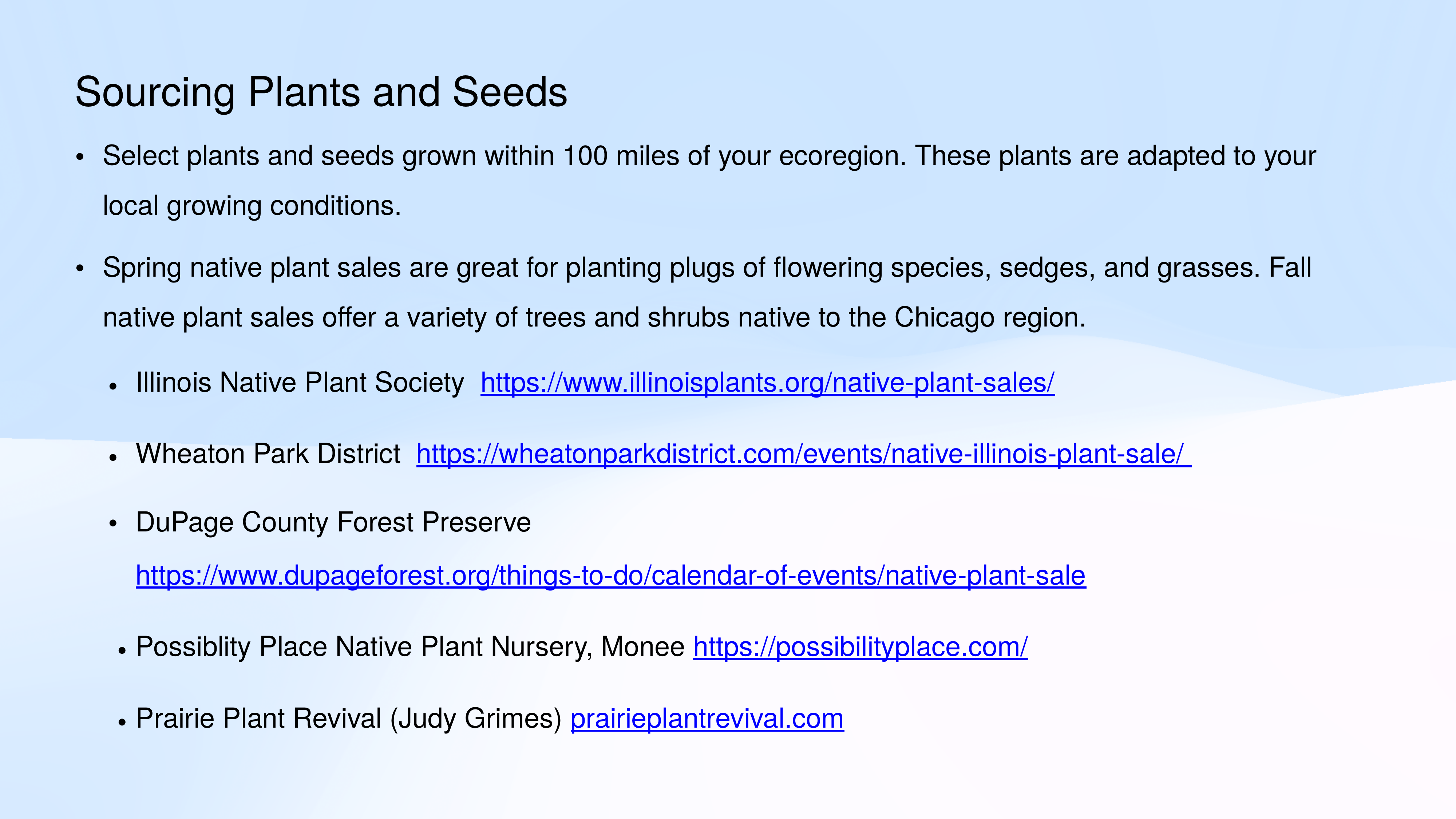

Sourcing Plants and Seeds
Select plants and seeds grown within 100 miles of your ecoregion. These plants are adapted to your local growing conditions.
Spring native plant sales are great for planting plugs of flowering species, sedges, and grasses. Fall native plant sales offer a variety of trees and shrubs native to the Chicago region.
Illinois Native Plant Society  https://www.illinoisplants.org/native-plant-sales/
Wheaton Park District  https://wheatonparkdistrict.com/events/native-illinois-plant-sale/
DuPage County Forest Preserve  https://www.dupageforest.org/things-to-do/calendar-of-events/native-plant-sale
Possiblity Place Native Plant Nursery, Monee https://possibilityplace.com/
Prairie Plant Revival (Judy Grimes) prairieplantrevival.com